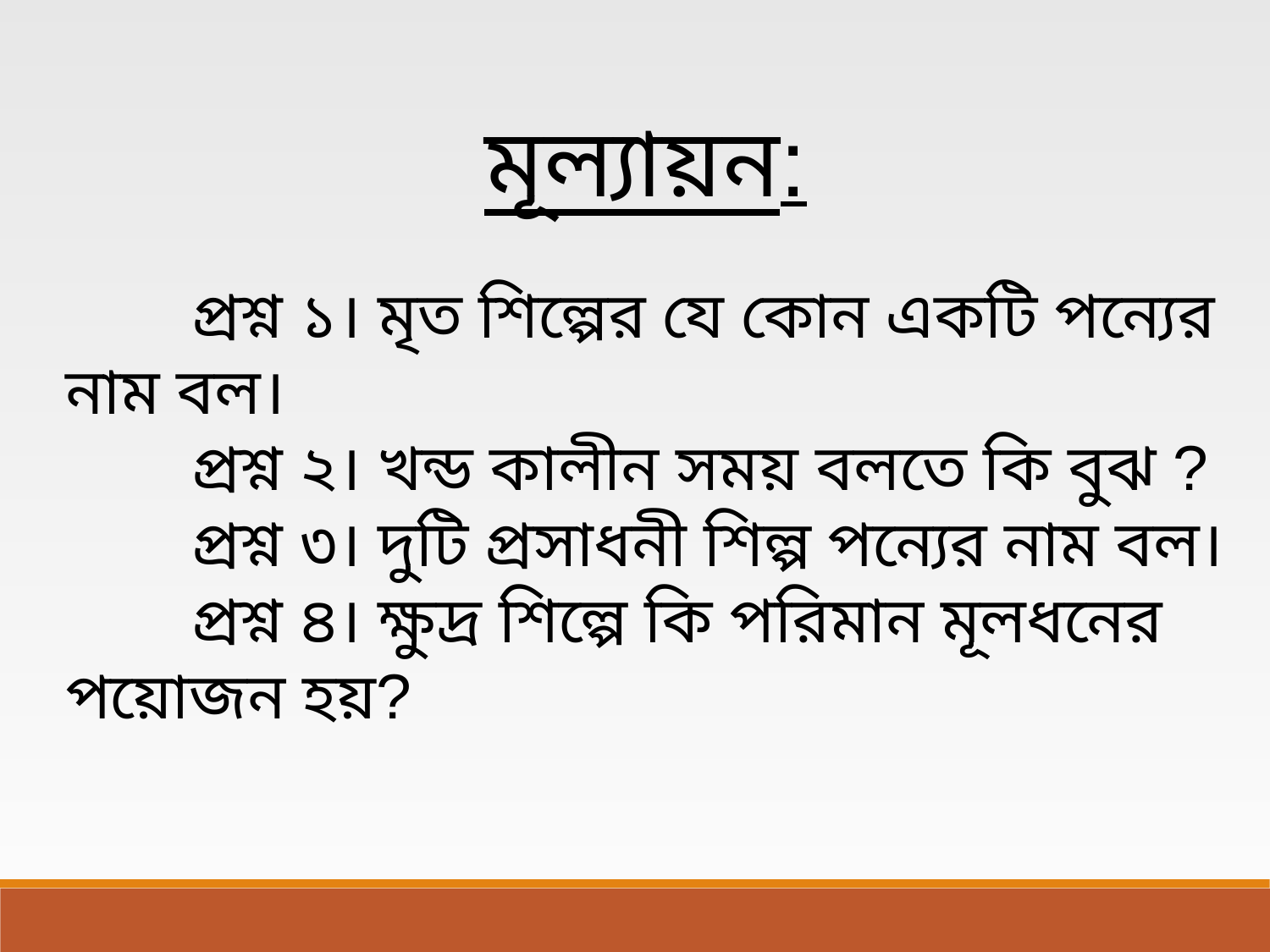

মূল্যায়ন:

	প্রশ্ন ১। মৃত শিল্পের যে কোন একটি পন্যের নাম বল।
	প্রশ্ন ২। খন্ড কালীন সময় বলতে কি বুঝ ?
	প্রশ্ন ৩। দুটি প্রসাধনী শিল্প পন্যের নাম বল।
	প্রশ্ন ৪। ক্ষুদ্র শিল্পে কি পরিমান মূলধনের পয়োজন হয়?